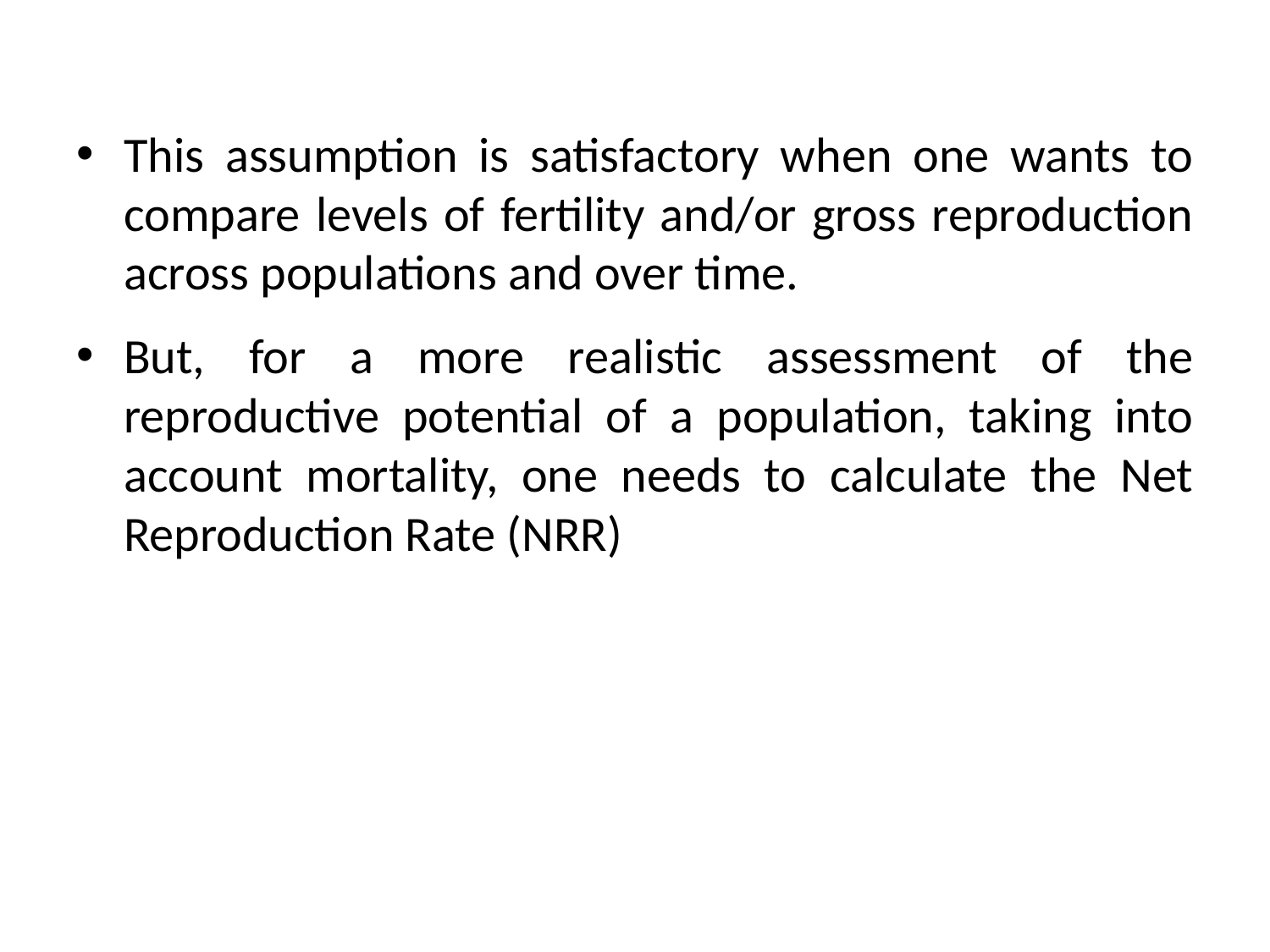

This assumption is satisfactory when one wants to compare levels of fertility and/or gross reproduction across populations and over time.
But, for a more realistic assessment of the reproductive potential of a population, taking into account mortality, one needs to calculate the Net Reproduction Rate (NRR)